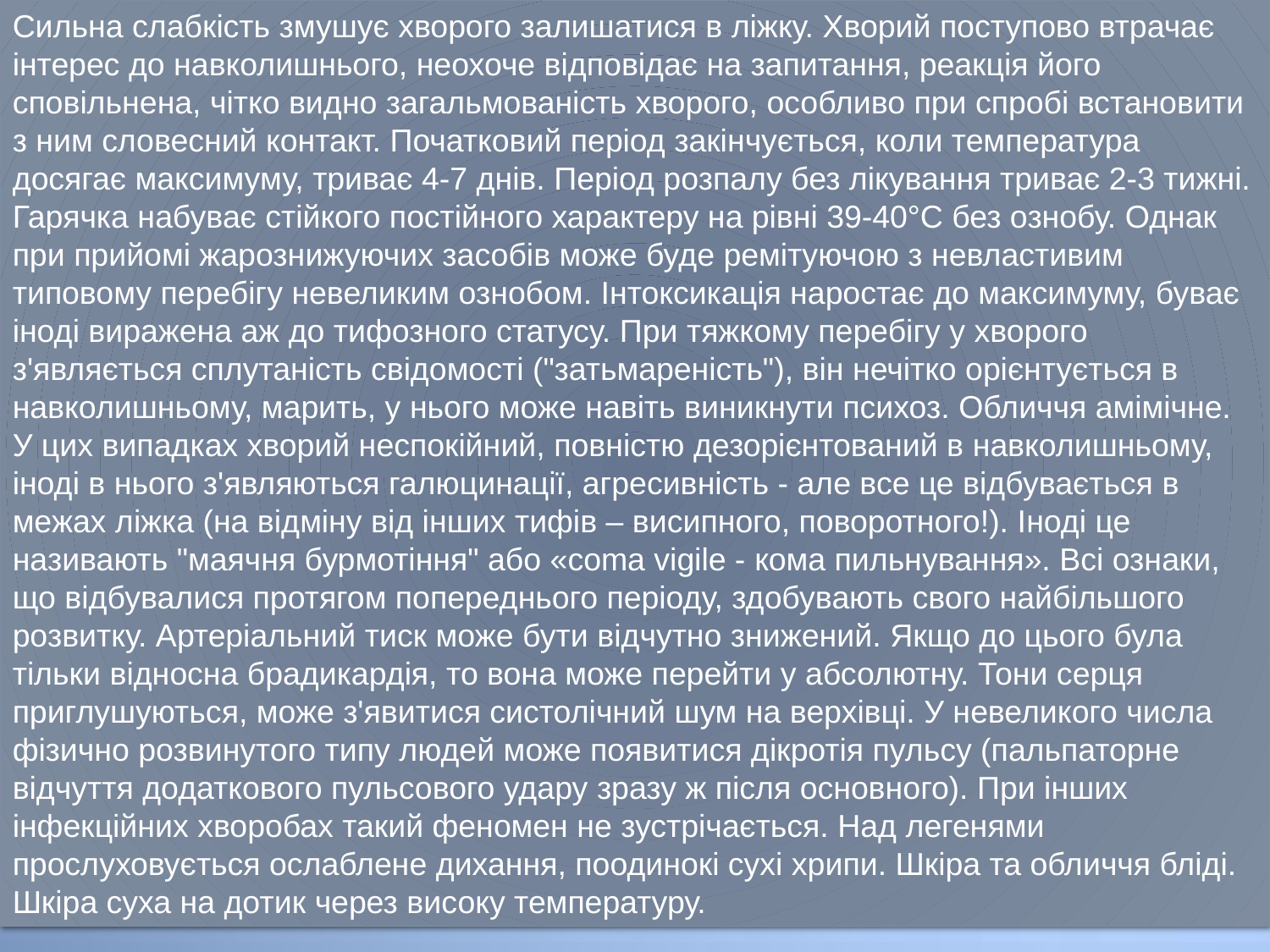

Сильна слабкість змушує хворого залишатися в ліжку. Хворий поступово втрачає інтерес до навколишнього, неохоче відповідає на запитання, реакція його сповільнена, чітко видно загальмованість хворого, особливо при спробі встановити з ним словесний контакт. Початковий період закінчується, коли температура досягає максимуму, триває 4-7 днів. Період розпалу без лікування триває 2-3 тижні. Гарячка набуває стійкого постійного характеру на рівні 39-40°С без ознобу. Однак при прийомі жарознижуючих засобів може буде ремітуючою з невластивим типовому перебігу невеликим ознобом. Інтоксикація наростає до максимуму, буває іноді виражена аж до тифозного статусу. При тяжкому перебігу у хворого з'являється сплутаність свідомості ("затьмареність"), він нечітко орієнтується в навколишньому, марить, у нього може навіть виникнути психоз. Обличчя амімічне. У цих випадках хворий неспокійний, повністю дезорієнтований в навколишньому, іноді в нього з'являються галюцинації, агресивність - але все це відбувається в межах ліжка (на відміну від інших тифів – висипного, поворотного!). Іноді це називають "маячня бурмотіння" або «coma vigile - кома пильнування». Всі ознаки, що відбувалися протягом попереднього періоду, здобувають свого найбільшого розвитку. Артеріальний тиск може бути відчутно знижений. Якщо до цього була тільки відносна брадикардія, то вона може перейти у абсолютну. Тони серця приглушуються, може з'явитися систолічний шум на верхівці. У невеликого числа фізично розвинутого типу людей може появитися дікротія пульсу (пальпаторне відчуття додаткового пульсового удару зразу ж після основного). При інших інфекційних хворобах такий феномен не зустрічається. Над легенями прослуховується ослаблене дихання, поодинокі сухі хрипи. Шкіра та обличчя бліді. Шкіра суха на дотик через високу температуру.